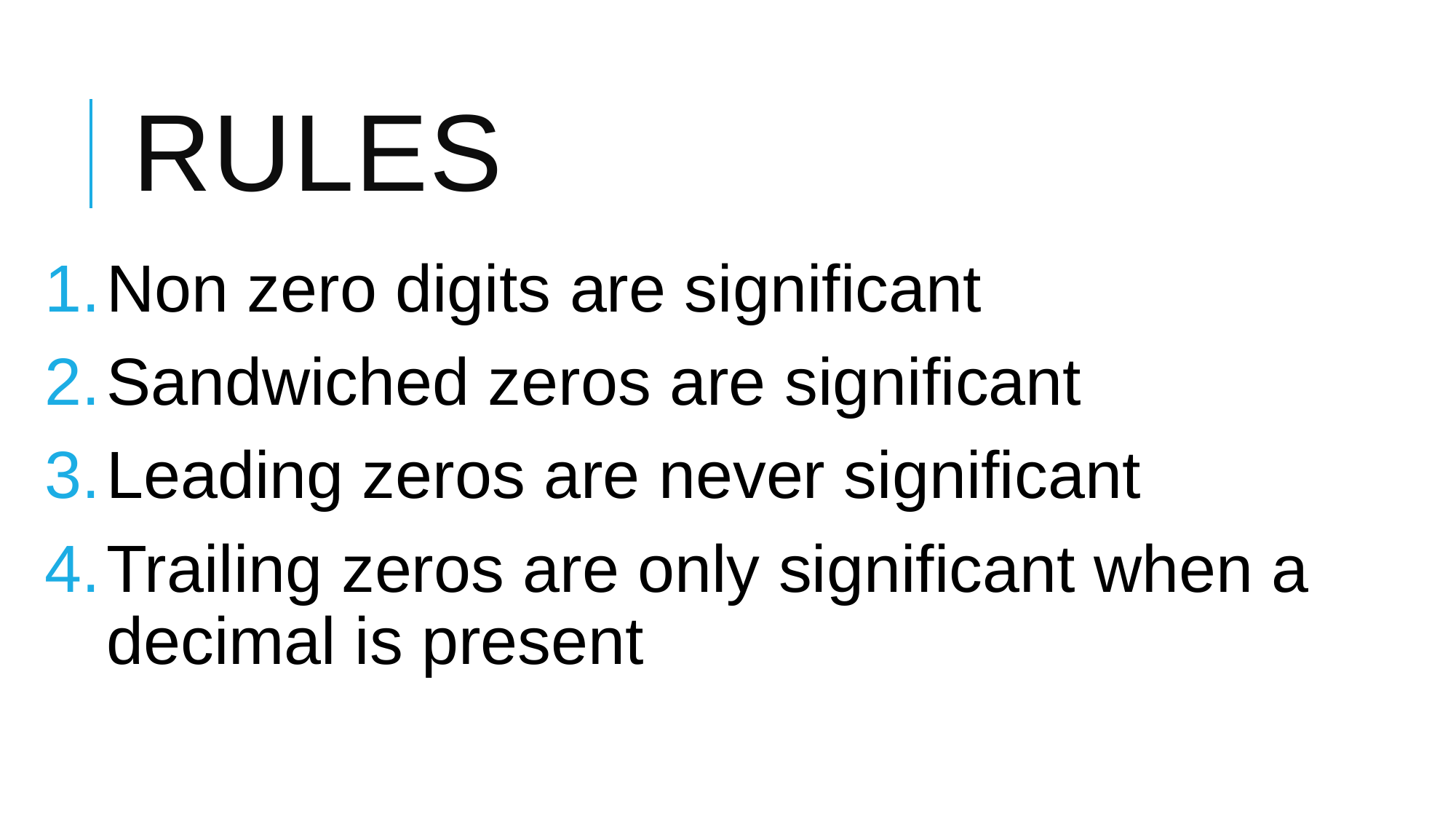

# Rules
Non zero digits are significant
Sandwiched zeros are significant
Leading zeros are never significant
Trailing zeros are only significant when a decimal is present